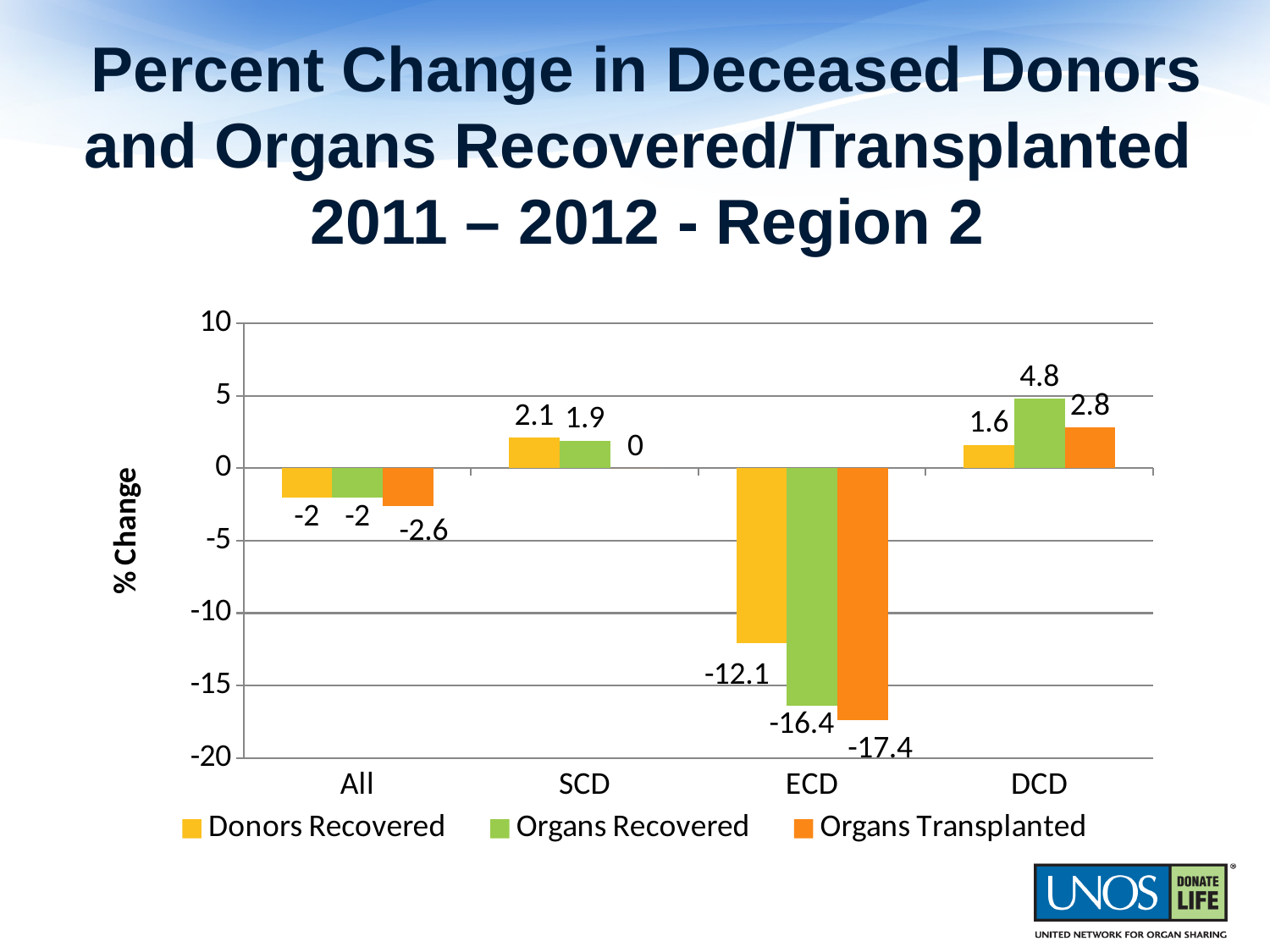

# Percent Change in Deceased Donors and Organs Recovered/Transplanted  2011 – 2012 - Region 2

### Chart

| Category | Donors Recovered | Organs Recovered | Organs Transplanted |
|---|---|---|---|
| All | -2.0 | -2.0 | -2.6 |
| SCD | 2.1 | 1.9000000000000001 | 0.0 |
| ECD | -12.1 | -16.4 | -17.4 |
| DCD | 1.6 | 4.8 | 2.8 |